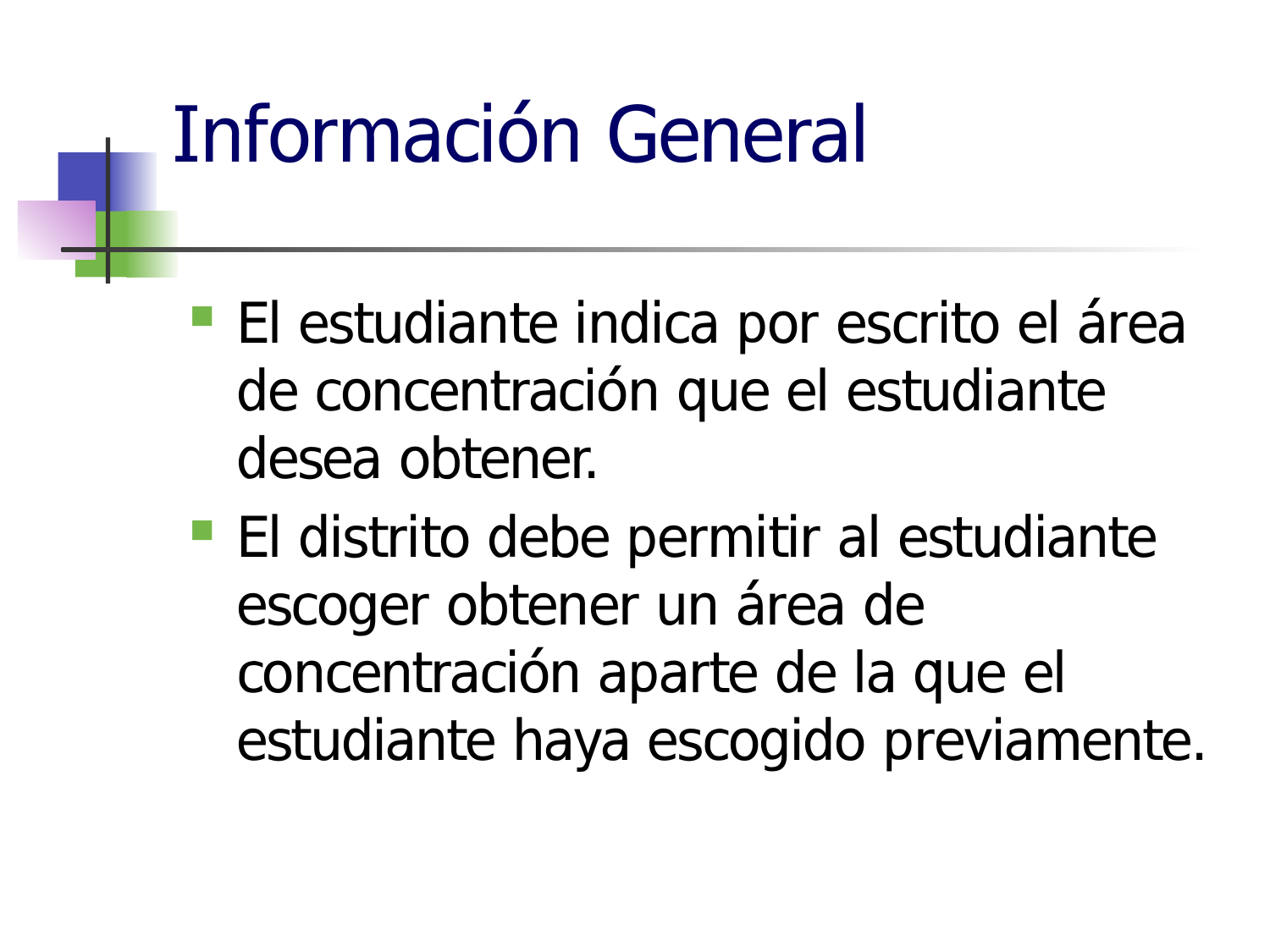

# Información General
El estudiante indica por escrito el área de concentración que el estudiante desea obtener.
El distrito debe permitir al estudiante escoger obtener un área de concentración aparte de la que el estudiante haya escogido previamente.